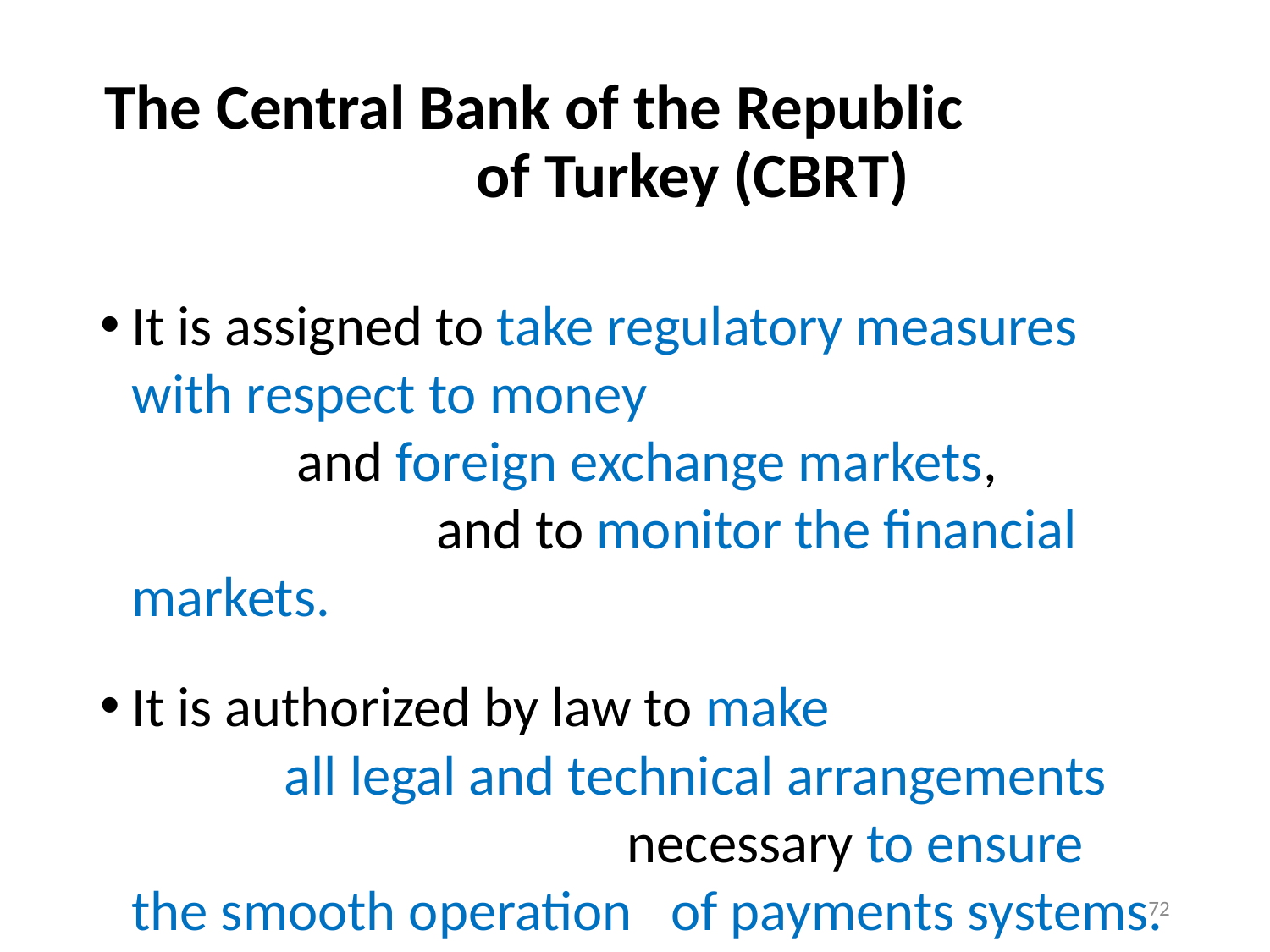

# The Central Bank of the Republic                        of Turkey (CBRT)
It is assigned to take regulatory measures with respect to money                                                       and foreign exchange markets,                                      and to monitor the financial markets.
It is authorized by law to make                                       all legal and technical arrangements                                            necessary to ensure the smooth operation   of payments systems.
72